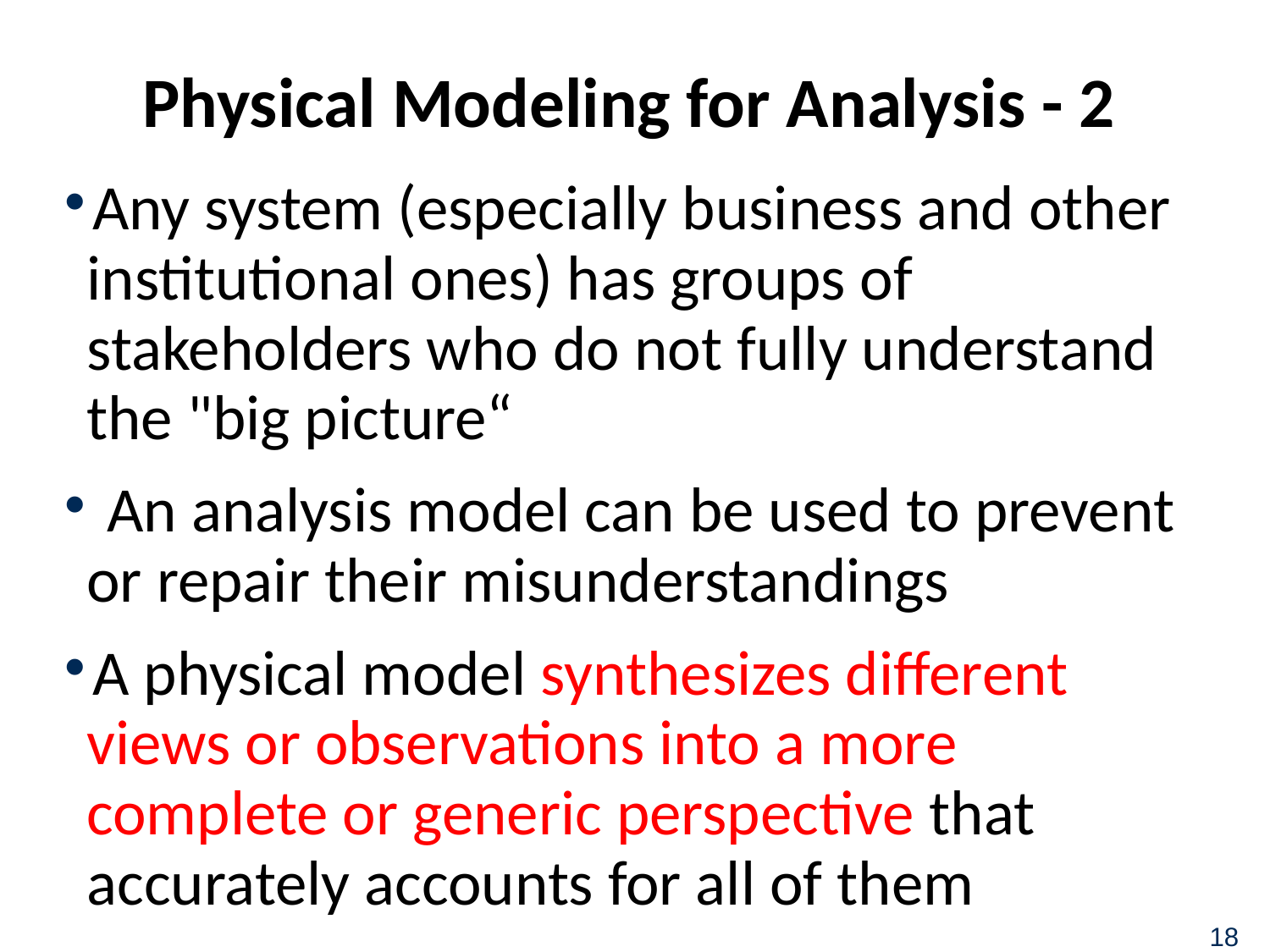

# Physical Modeling for Analysis - 2
Any system (especially business and other institutional ones) has groups of stakeholders who do not fully understand the "big picture“
 An analysis model can be used to prevent or repair their misunderstandings
A physical model synthesizes different views or observations into a more complete or generic perspective that accurately accounts for all of them

18